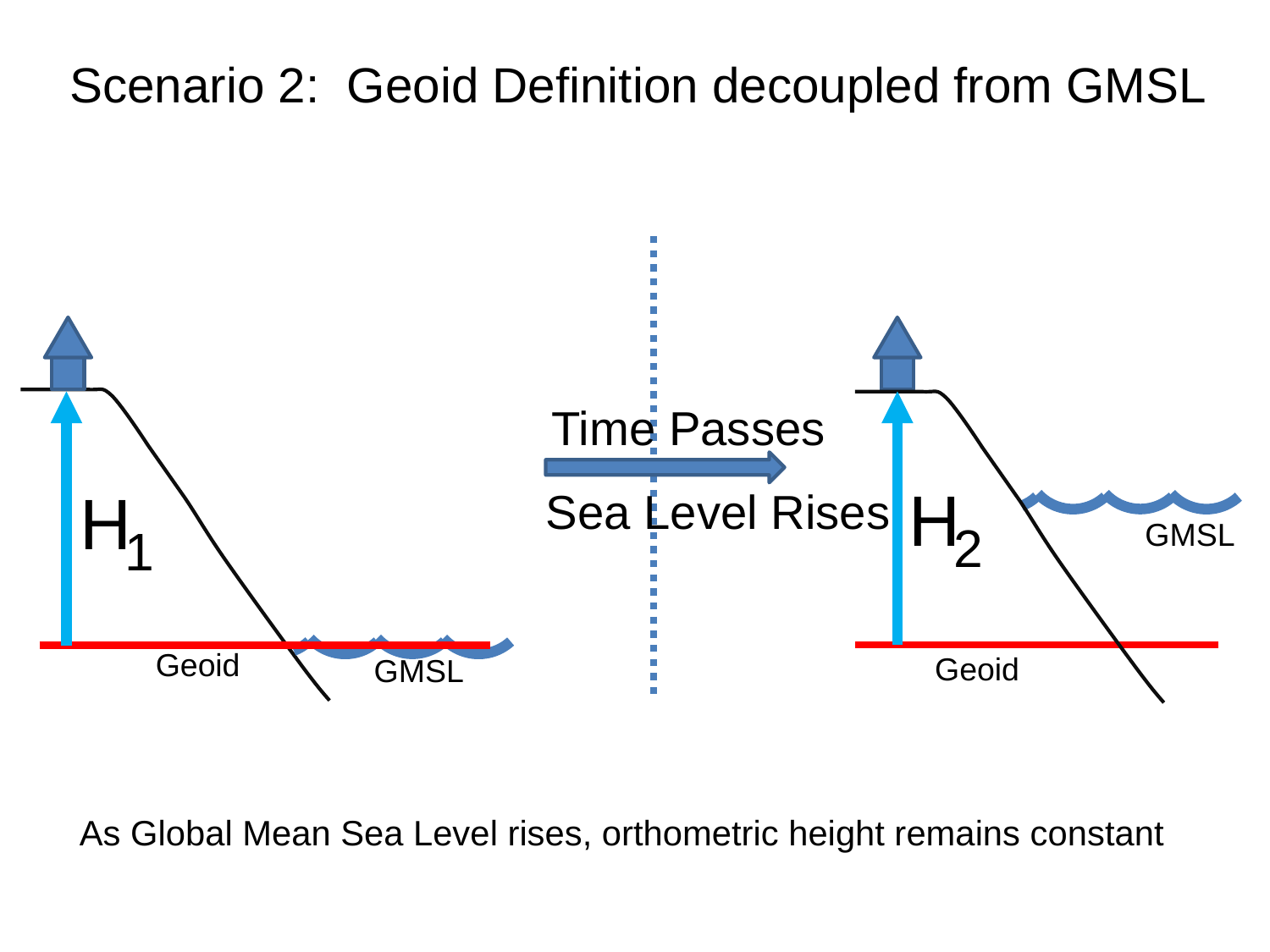

Scenario 2:  Geoid Definition decoupled from GMSL

Time Passes

H
2
H
1
Sea Level Rises
GMSL

Geoid
Geoid
GMSL
As Global Mean Sea Level rises, orthometric height remains constant